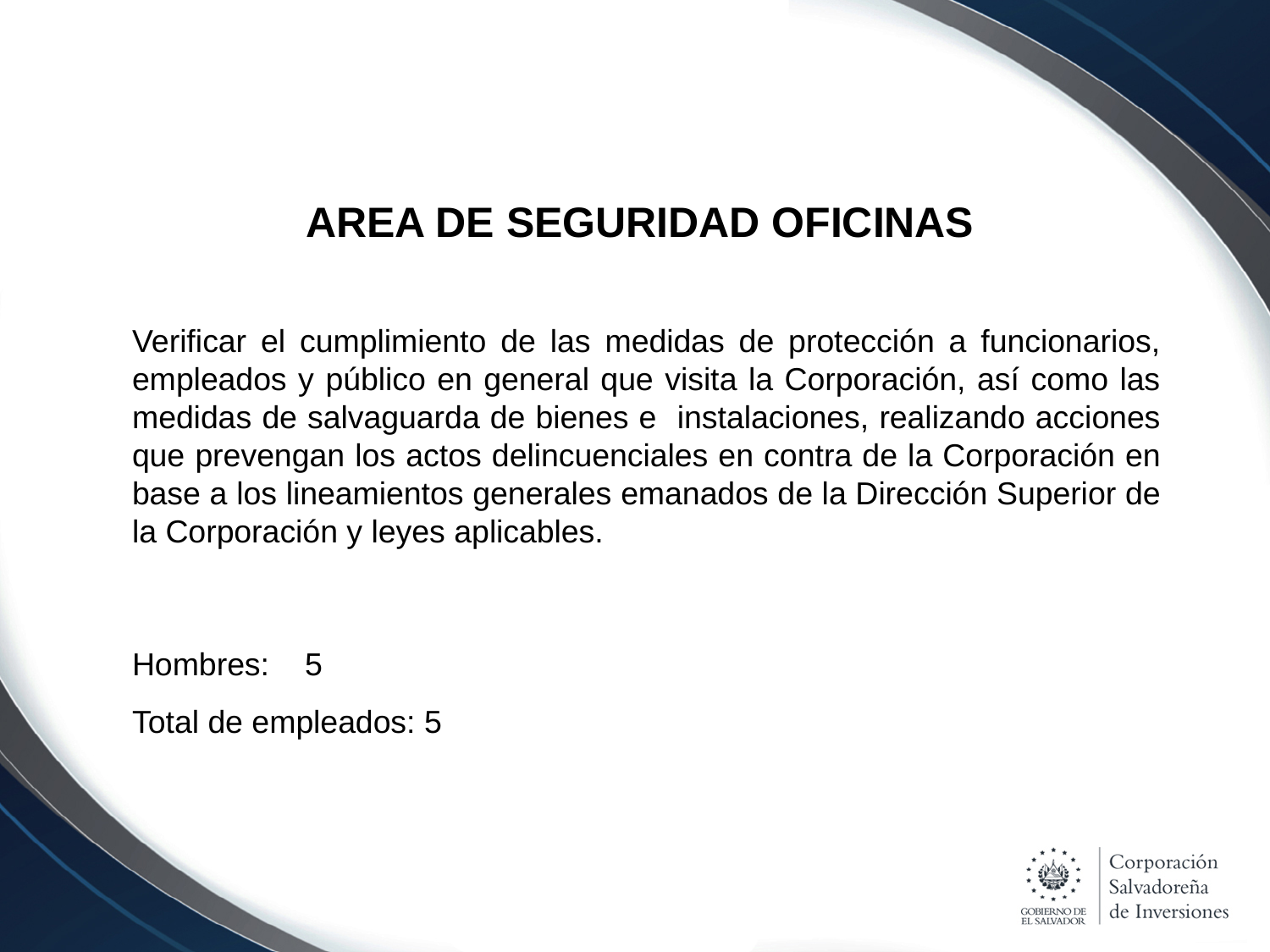

AREA DE SEGURIDAD OFICINAS
Verificar el cumplimiento de las medidas de protección a funcionarios, empleados y público en general que visita la Corporación, así como las medidas de salvaguarda de bienes e  instalaciones, realizando acciones que prevengan los actos delincuenciales en contra de la Corporación en base a los lineamientos generales emanados de la Dirección Superior de la Corporación y leyes aplicables.

Hombres:    5
Total de empleados: 5